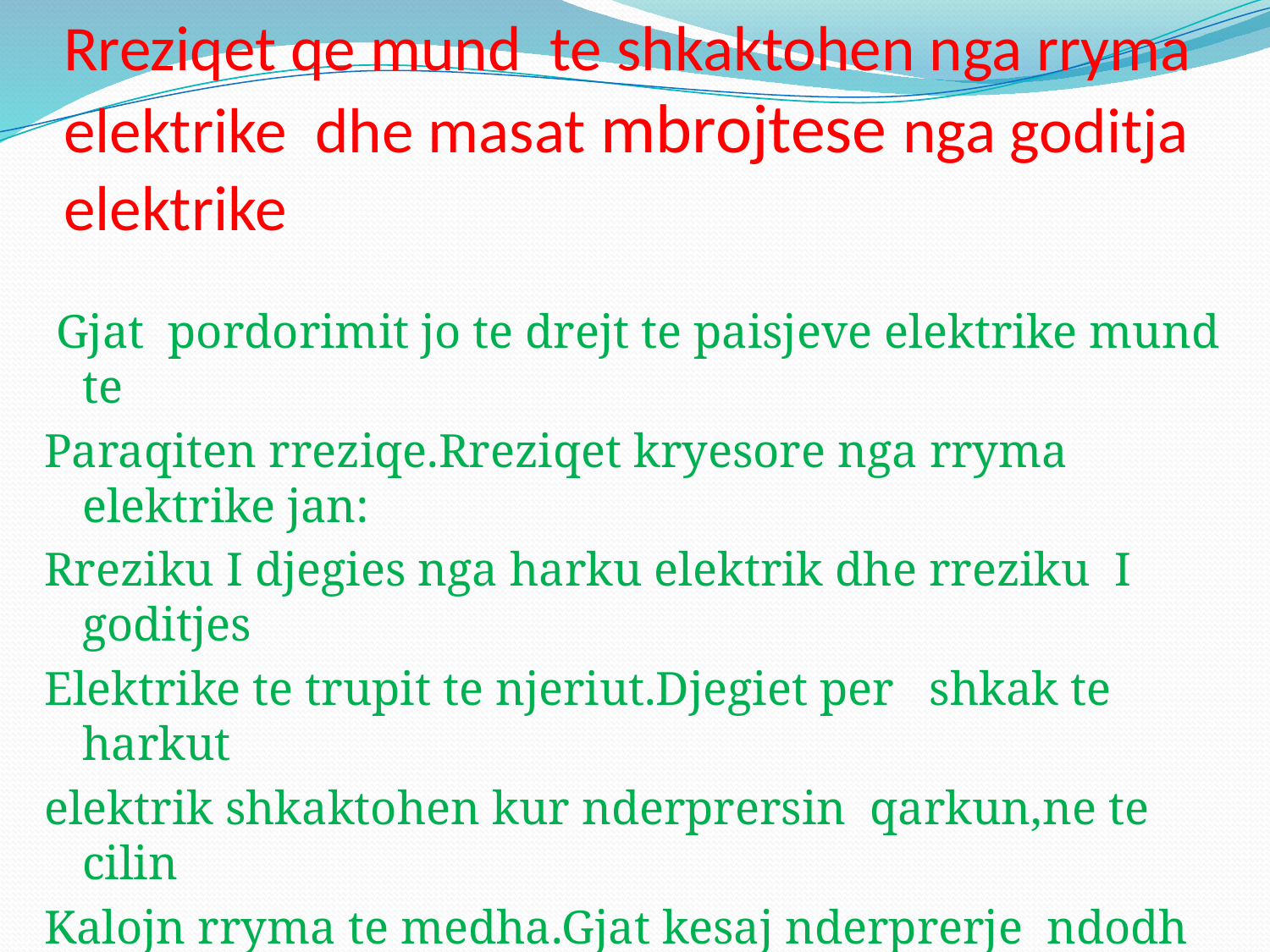

# Rreziqet qe mund  te shkaktohen nga rryma elektrike  dhe masat mbrojtese nga goditja elektrike
 Gjat  pordorimit jo te drejt te paisjeve elektrike mund te
Paraqiten rreziqe.Rreziqet kryesore nga rryma elektrike jan:
Rreziku I djegies nga harku elektrik dhe rreziku  I goditjes
Elektrike te trupit te njeriut.Djegiet per   shkak te harkut
elektrik shkaktohen kur nderprersin  qarkun,ne te cilin
Kalojn rryma te medha.Gjat kesaj nderprerje  ndodh harku
Elektrik,I cili esht I  rrrezikshem, per njerzit qe ndodhen
Afer tij.Ai perveq djegies se lekures, shkakton ne disa raste
Edhe verbin  te pjesshem te syve.